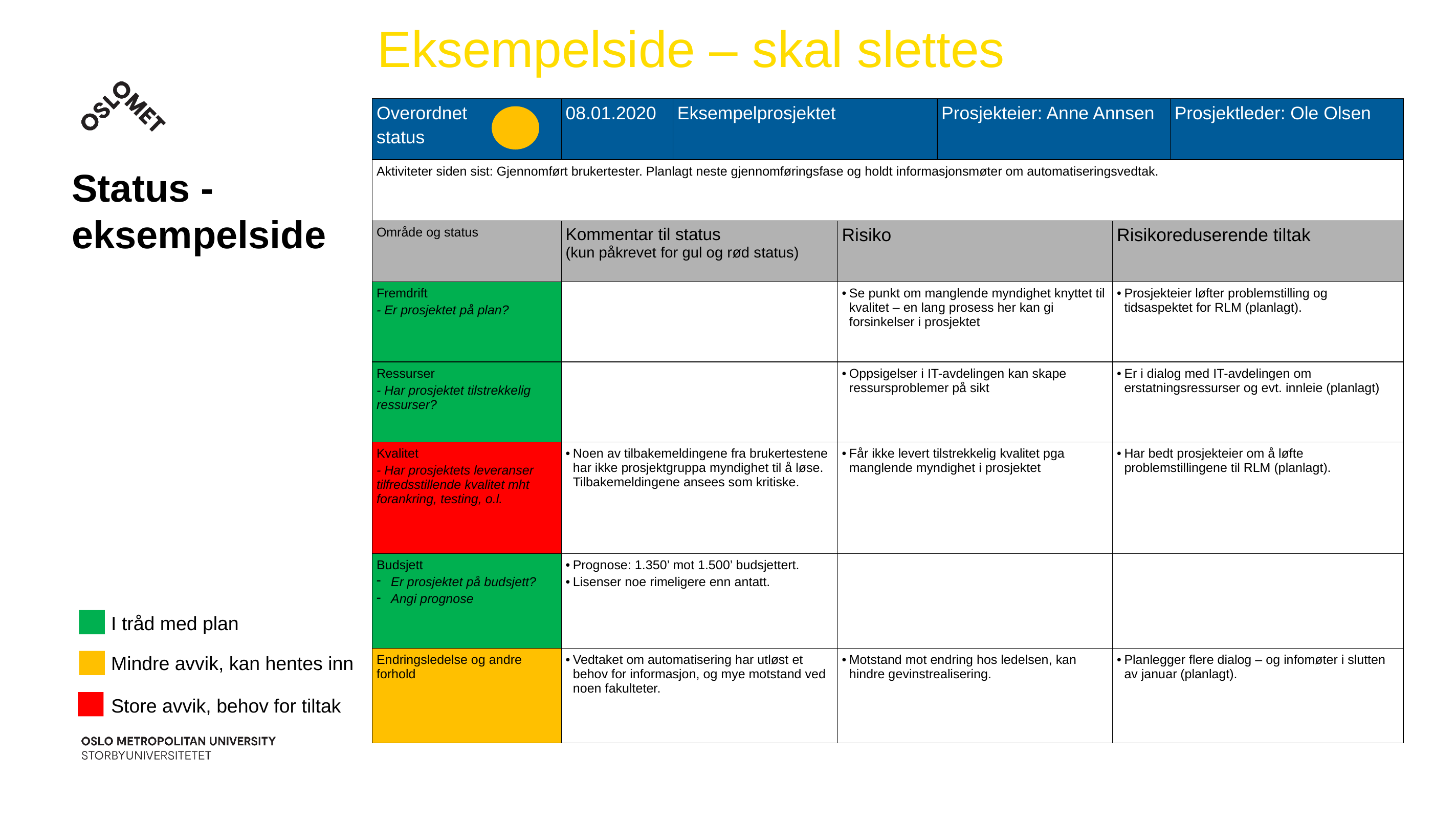

11.03.2020
Høgskolen i Oslo og Akershus
Eksempelside – skal slettes
| Overordnet  status | 08.01.2020 | Eksempelprosjektet |  | Prosjekteier: Anne Annsen |  | Prosjektleder: Ole Olsen |
| --- | --- | --- | --- | --- | --- | --- |
| Aktiviteter siden sist: Gjennomført brukertester. Planlagt neste gjennomføringsfase og holdt informasjonsmøter om automatiseringsvedtak. |  |  |  |  |  |  |
| Område og status | Kommentar til status (kun påkrevet for gul og rød status) |  | Risiko |  | Risikoreduserende tiltak |  |
| Fremdrift - Er prosjektet på plan? |  |  | Se punkt om manglende myndighet knyttet til kvalitet – en lang prosess her kan gi forsinkelser i prosjektet |  | Prosjekteier løfter problemstilling og tidsaspektet for RLM (planlagt). |  |
| Ressurser  - Har prosjektet tilstrekkelig ressurser? |  |  | Oppsigelser i IT-avdelingen kan skape ressursproblemer på sikt |  | Er i dialog med IT-avdelingen om erstatningsressurser og evt. innleie (planlagt) |  |
| Kvalitet - Har prosjektets leveranser tilfredsstillende kvalitet mht forankring, testing, o.l. | Noen av tilbakemeldingene fra brukertestene har ikke prosjektgruppa myndighet til å løse. ​ Tilbakemeldingene ansees som kritiske. |  | Får ikke levert tilstrekkelig kvalitet pga manglende myndighet i prosjektet |  | Har bedt prosjekteier om å løfte problemstillingene til RLM (planlagt). |  |
| Budsjett Er prosjektet på budsjett? Angi prognose | Prognose: 1.350’ mot 1.500’ budsjettert. Lisenser noe rimeligere enn antatt. |  |  |  |  |  |
| Endringsledelse og andre forhold | Vedtaket om automatisering har utløst et behov for informasjon, og mye motstand ved noen fakulteter. |  | Motstand mot endring hos ledelsen, kan hindre gevinstrealisering. |  | Planlegger flere dialog – og infomøter i slutten av januar (planlagt). |  |

Status -
eksempelside

I tråd med plan

Mindre avvik, kan hentes inn

Store avvik, behov for tiltak